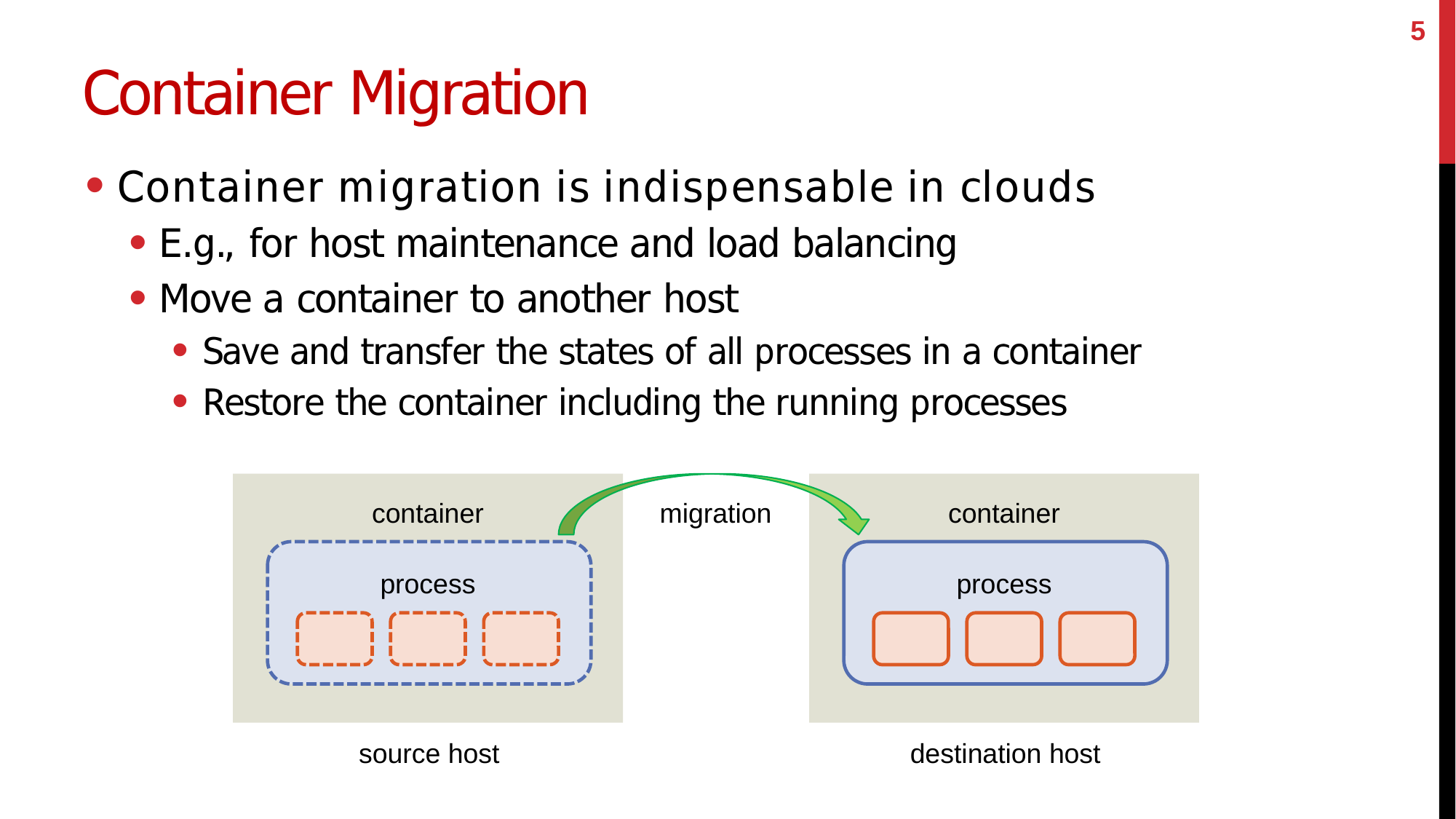

5
# Container Migration
Container migration is indispensable in clouds
E.g., for host maintenance and load balancing
Move a container to another host
Save and transfer the states of all processes in a container
Restore the container including the running processes

container
migration
container

process
process

source host
destination host